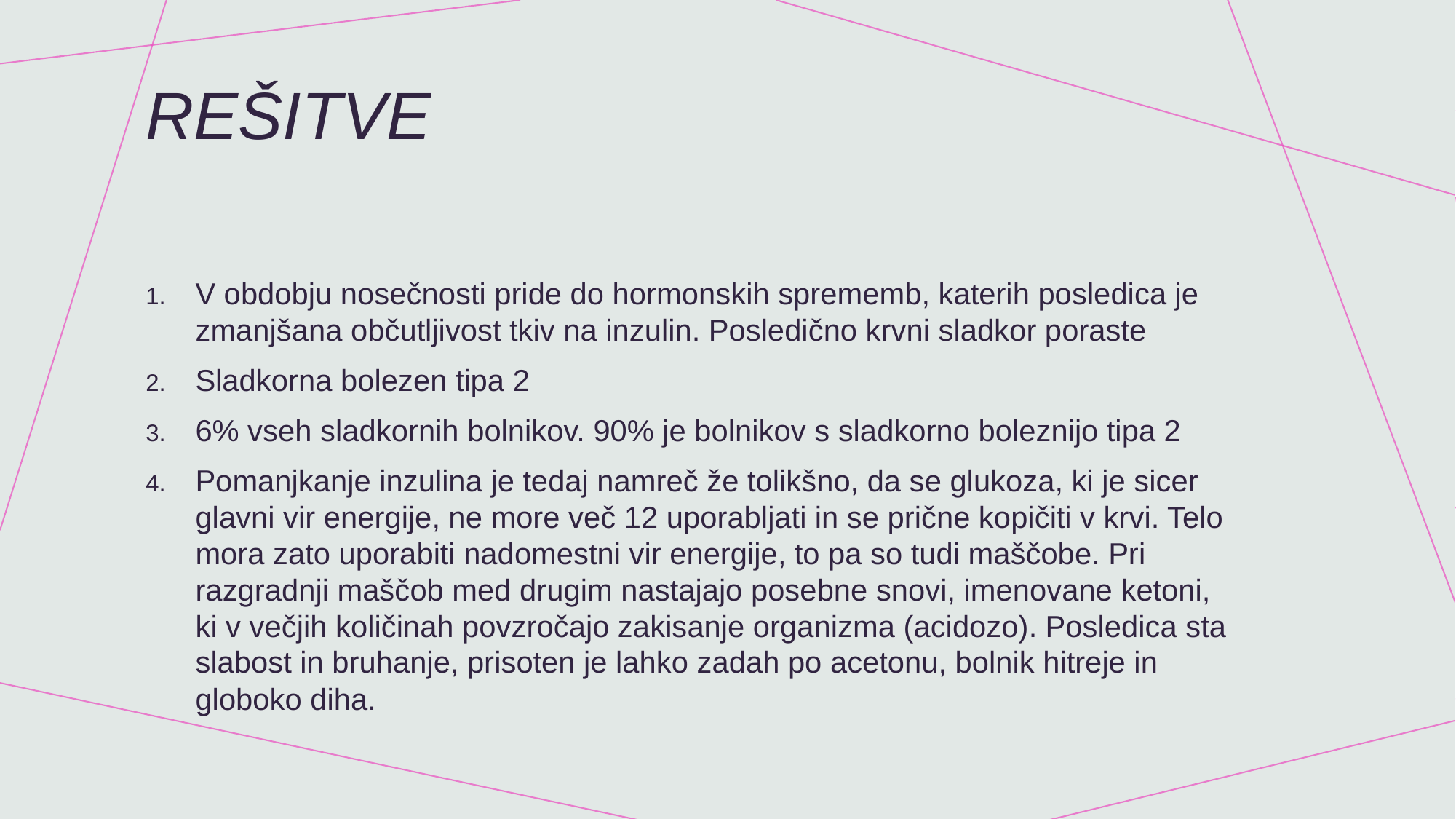

# Rešitve
V obdobju nosečnosti pride do hormonskih sprememb, katerih posledica je zmanjšana občutljivost tkiv na inzulin. Posledično krvni sladkor poraste
Sladkorna bolezen tipa 2
6% vseh sladkornih bolnikov. 90% je bolnikov s sladkorno boleznijo tipa 2
Pomanjkanje inzulina je tedaj namreč že tolikšno, da se glukoza, ki je sicer glavni vir energije, ne more več 12 uporabljati in se prične kopičiti v krvi. Telo mora zato uporabiti nadomestni vir energije, to pa so tudi maščobe. Pri razgradnji maščob med drugim nastajajo posebne snovi, imenovane ketoni, ki v večjih količinah povzročajo zakisanje organizma (acidozo). Posledica sta slabost in bruhanje, prisoten je lahko zadah po acetonu, bolnik hitreje in globoko diha.